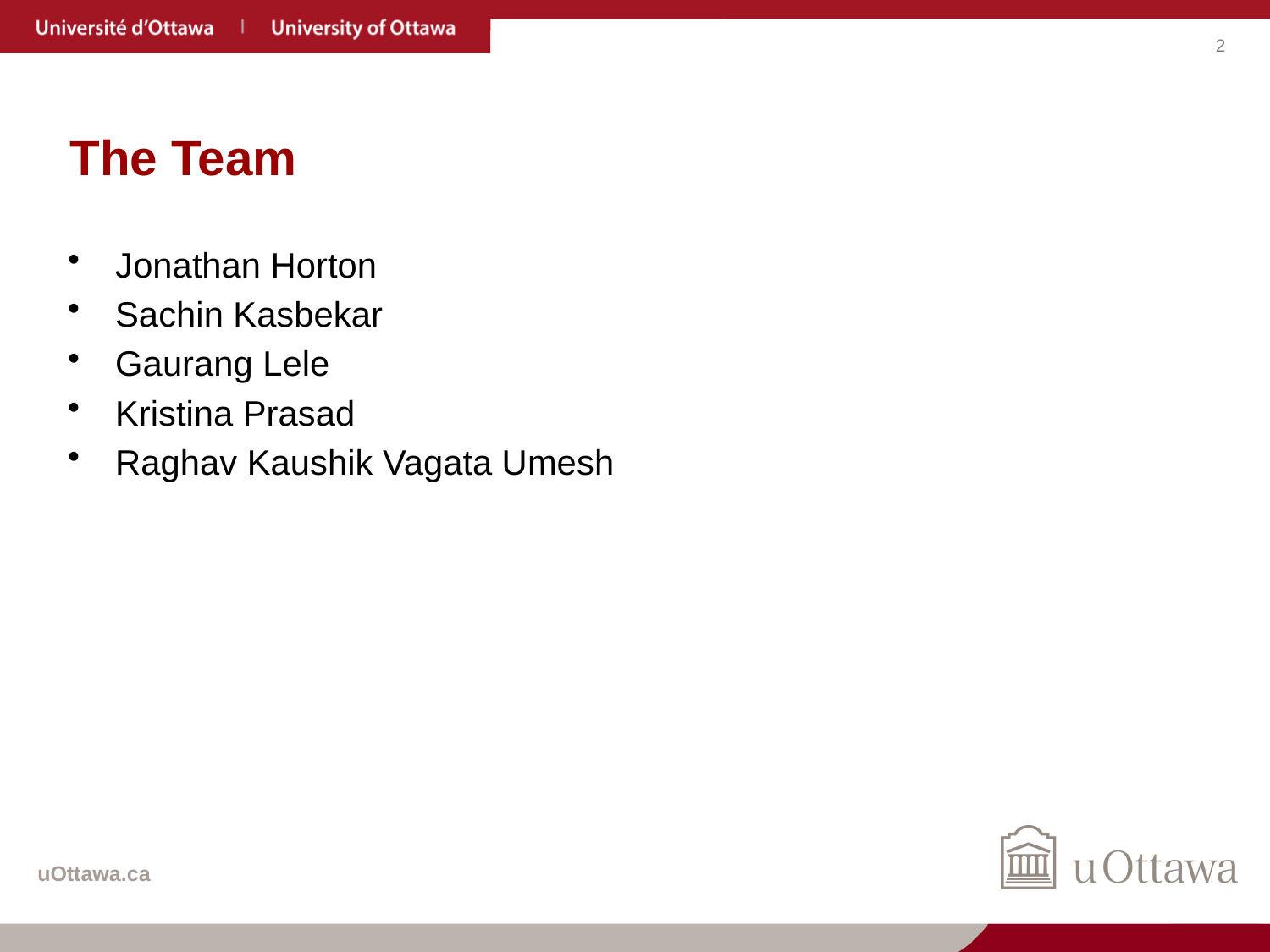

# The Team
Jonathan Horton
Sachin Kasbekar
Gaurang Lele
Kristina Prasad
Raghav Kaushik Vagata Umesh